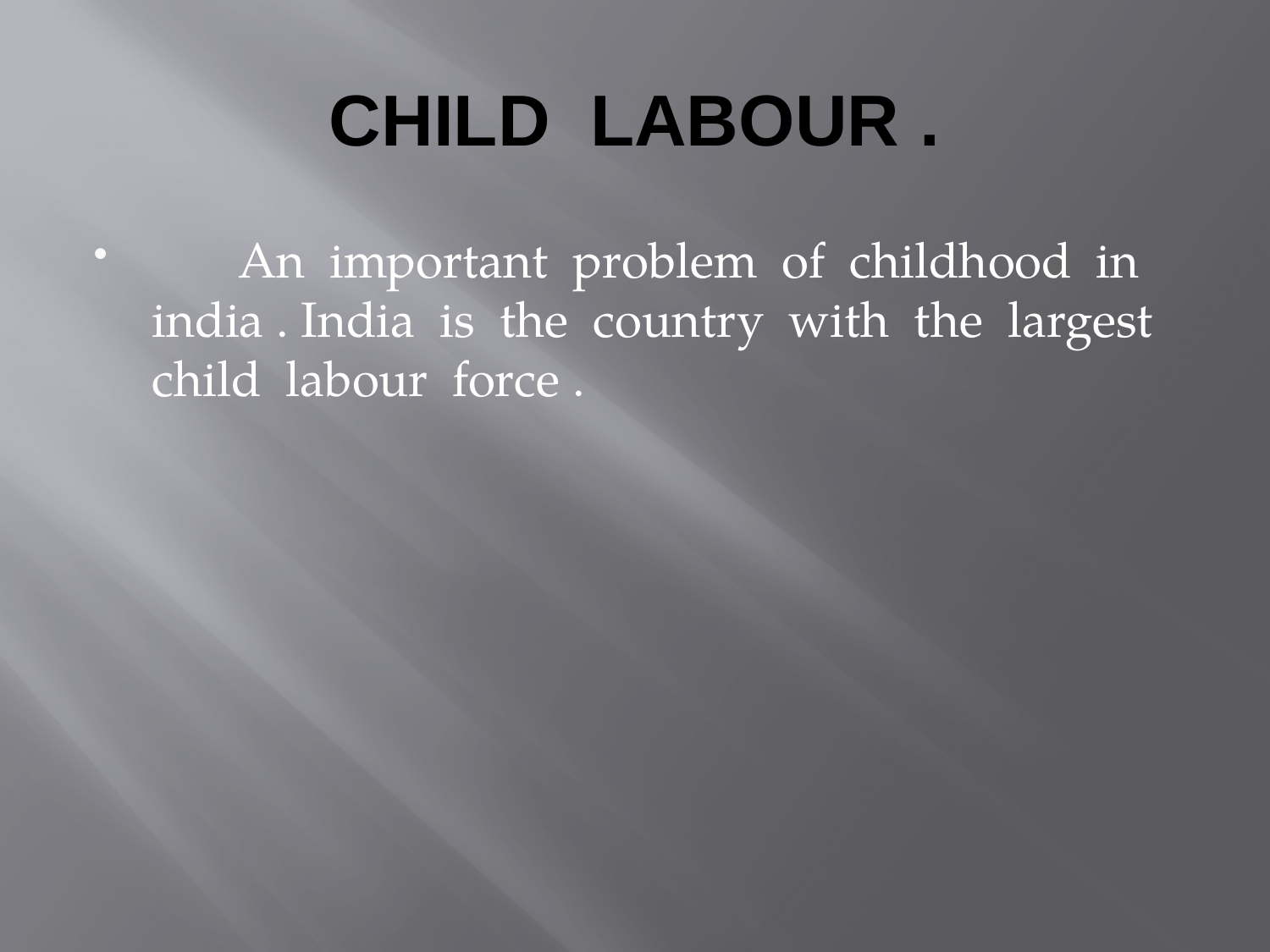

# CHILD  LABOUR .
       An  important  problem  of  childhood  in  india . India  is  the  country  with  the  largest  child  labour  force .